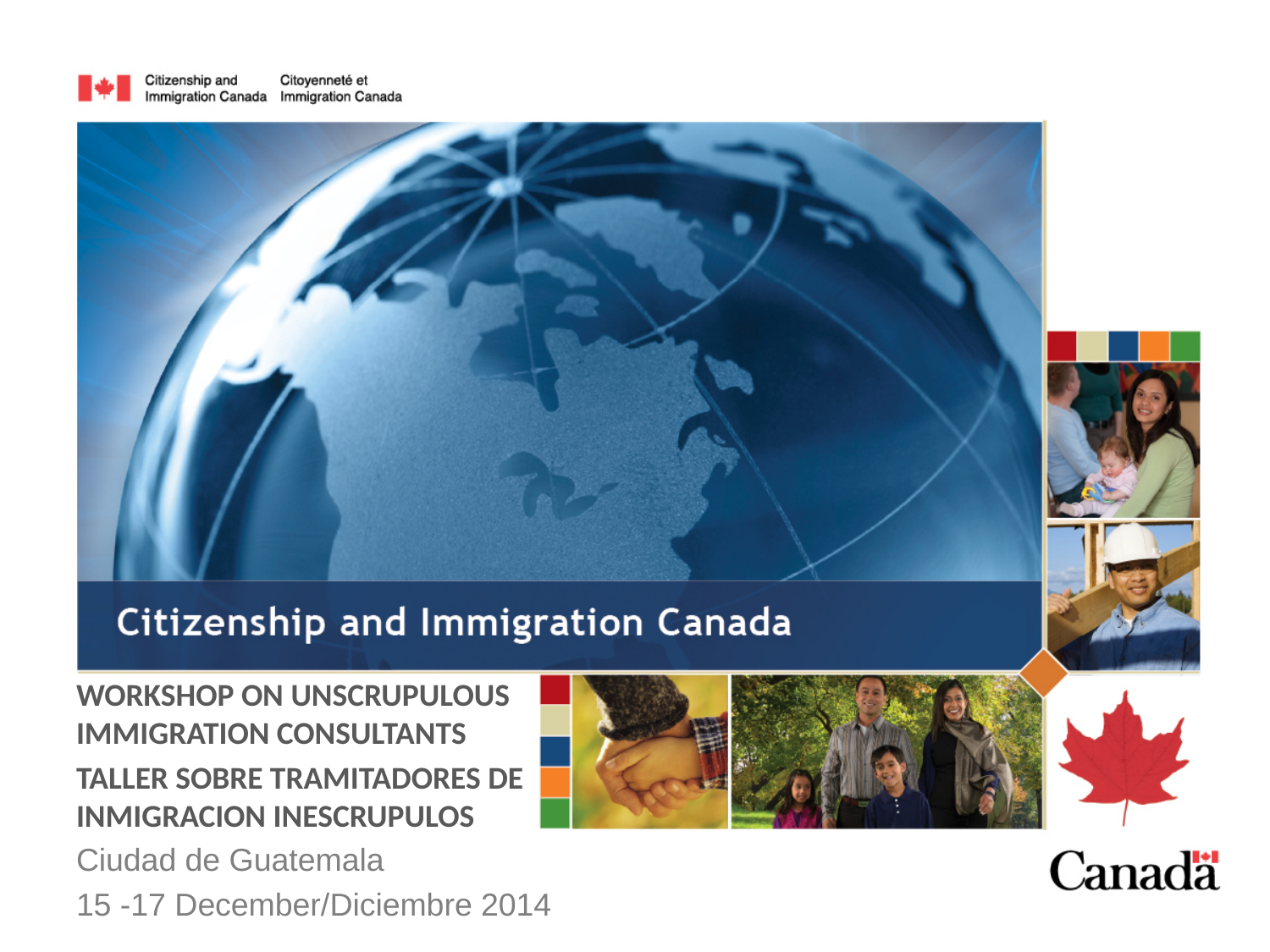

WORKSHOP ON UNSCRUPULOUS IMMIGRATION CONSULTANTS
TALLER SOBRE TRAMITADORES DE INMIGRACION INESCRUPULOS
Ciudad de Guatemala
15 -17 December/Diciembre 2014